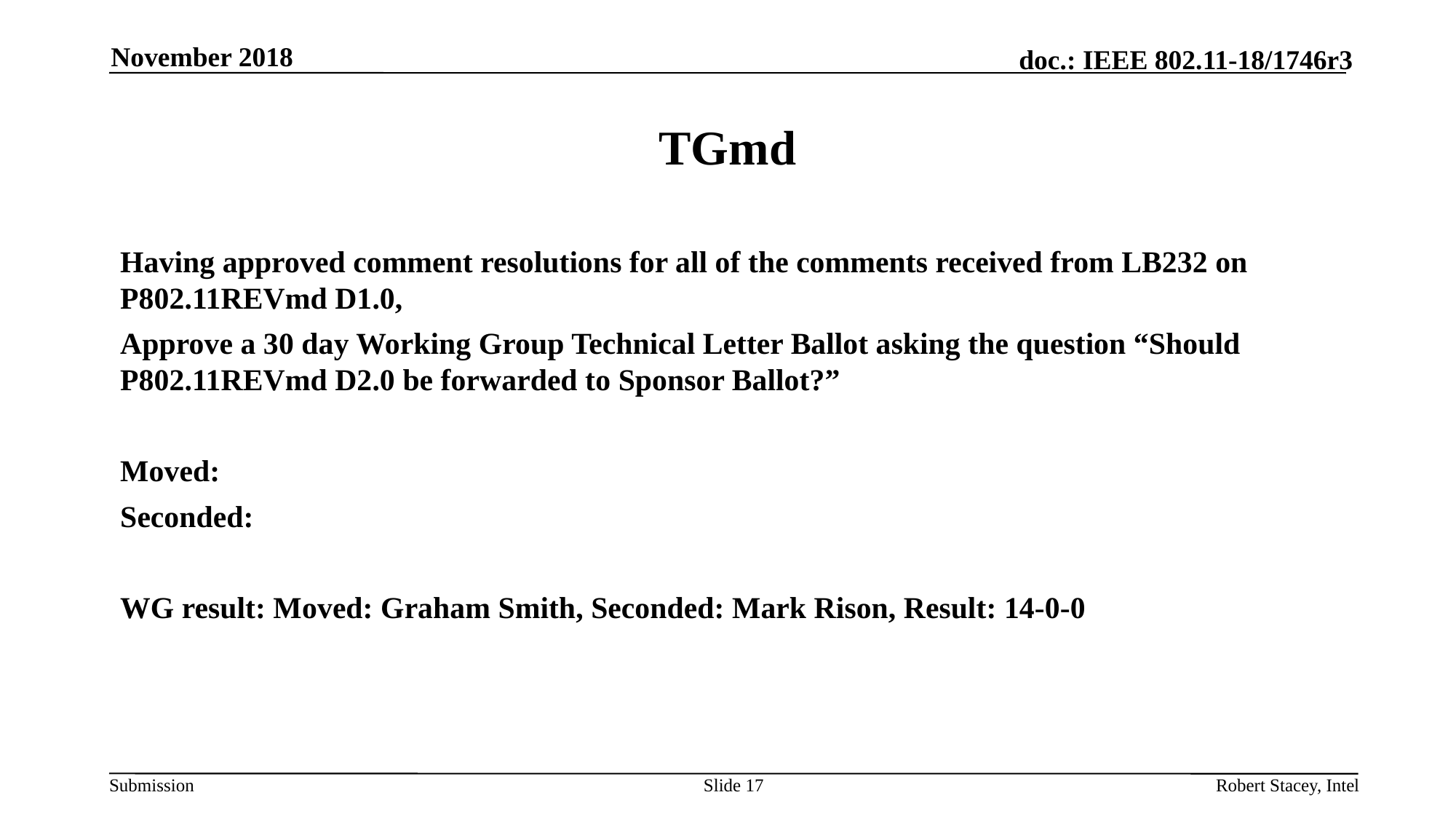

November 2018
# TGmd
Having approved comment resolutions for all of the comments received from LB232 on P802.11REVmd D1.0,
Approve a 30 day Working Group Technical Letter Ballot asking the question “Should P802.11REVmd D2.0 be forwarded to Sponsor Ballot?”

Moved:
Seconded:

WG result: Moved: Graham Smith, Seconded: Mark Rison, Result: 14-0-0

Slide 17
Robert Stacey, Intel